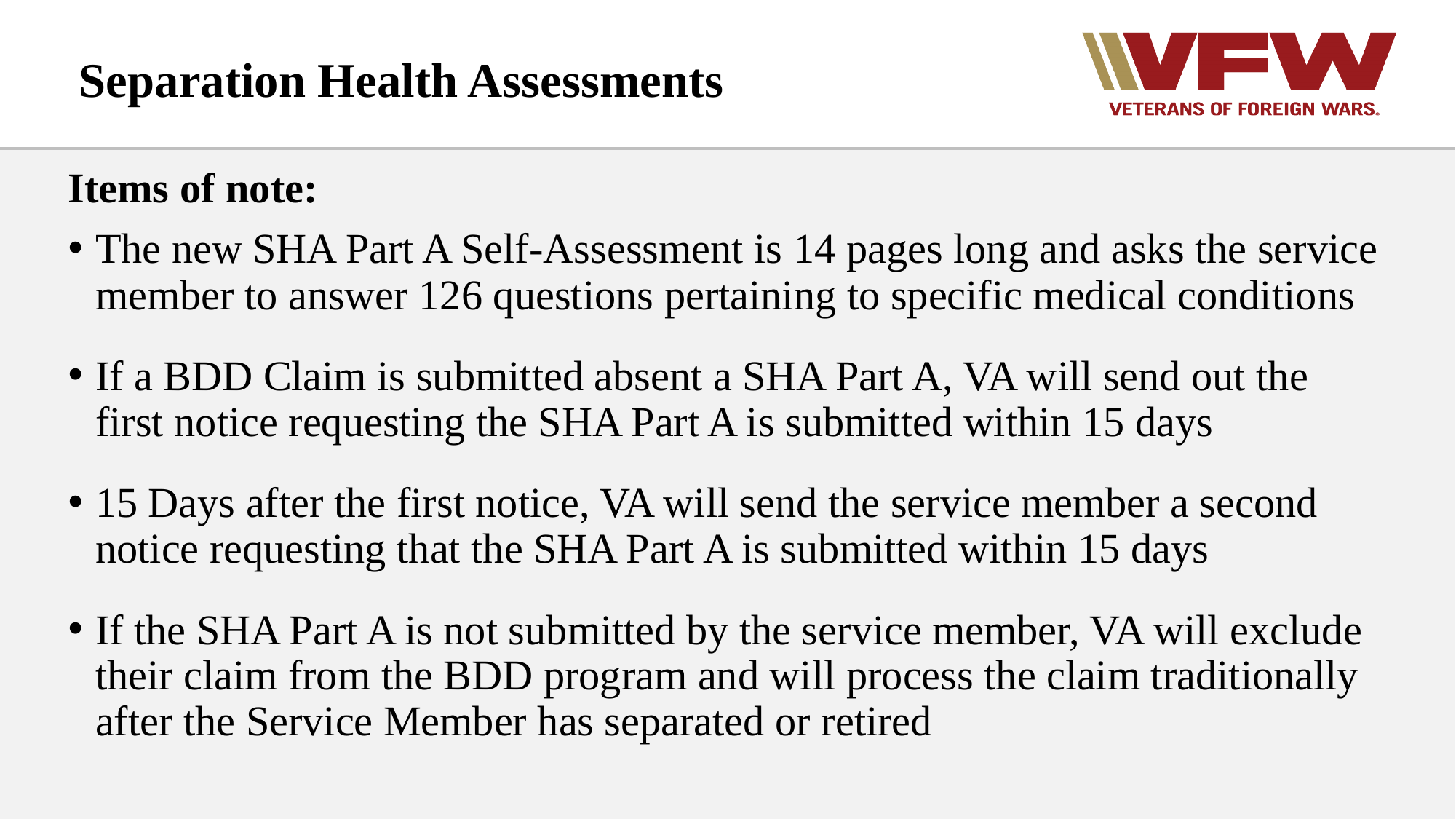

# Separation Health Assessments
Items of note:
The new SHA Part A Self-Assessment is 14 pages long and asks the service member to answer 126 questions pertaining to specific medical conditions

If a BDD Claim is submitted absent a SHA Part A, VA will send out the first notice requesting the SHA Part A is submitted within 15 days

15 Days after the first notice, VA will send the service member a second notice requesting that the SHA Part A is submitted within 15 days

If the SHA Part A is not submitted by the service member, VA will exclude their claim from the BDD program and will process the claim traditionally after the Service Member has separated or retired